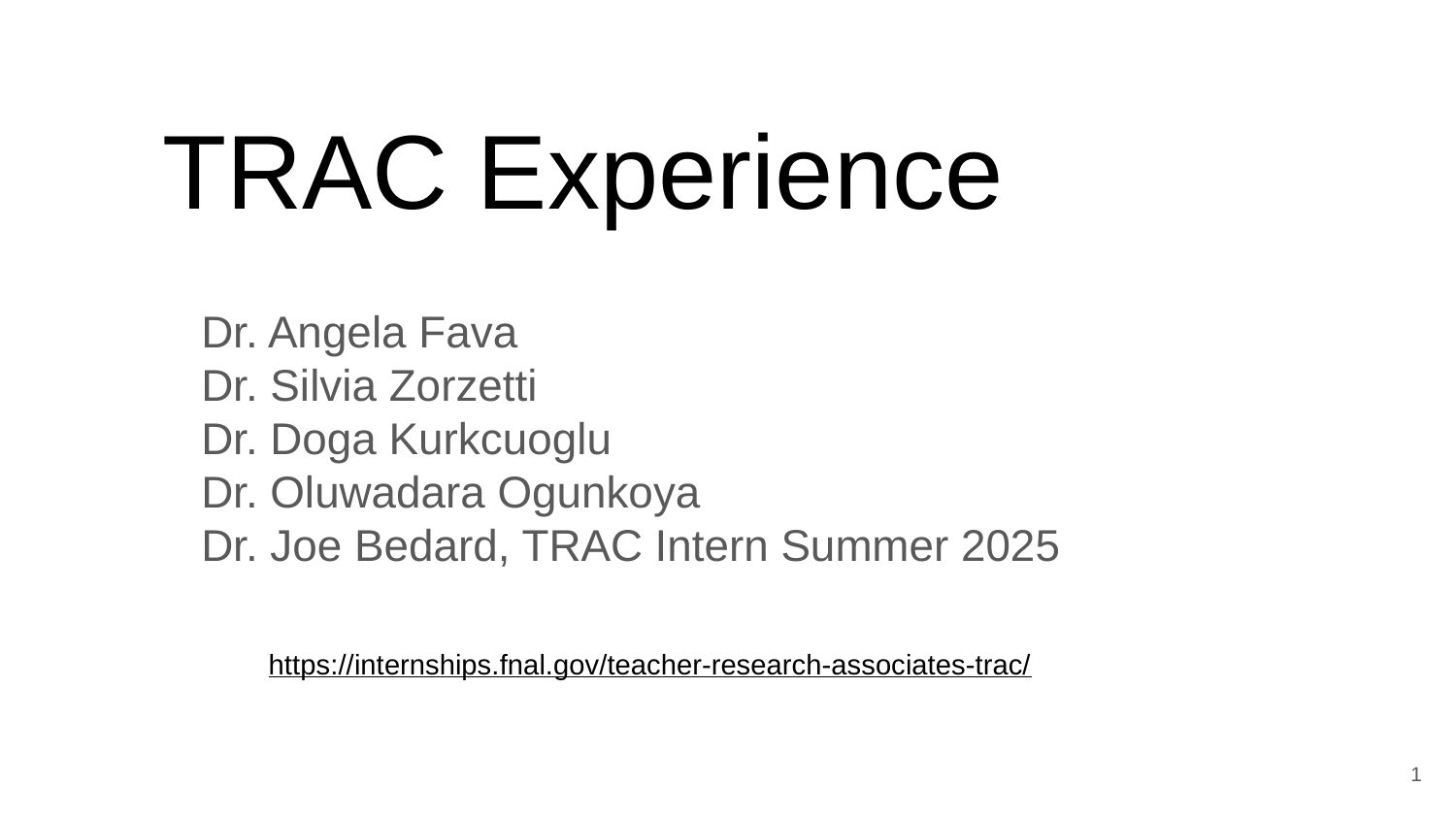

# TRAC Experience
Dr. Angela Fava
Dr. Silvia Zorzetti
Dr. Doga Kurkcuoglu
Dr. Oluwadara Ogunkoya
Dr. Joe Bedard, TRAC Intern Summer 2025
https://internships.fnal.gov/teacher-research-associates-trac/
1